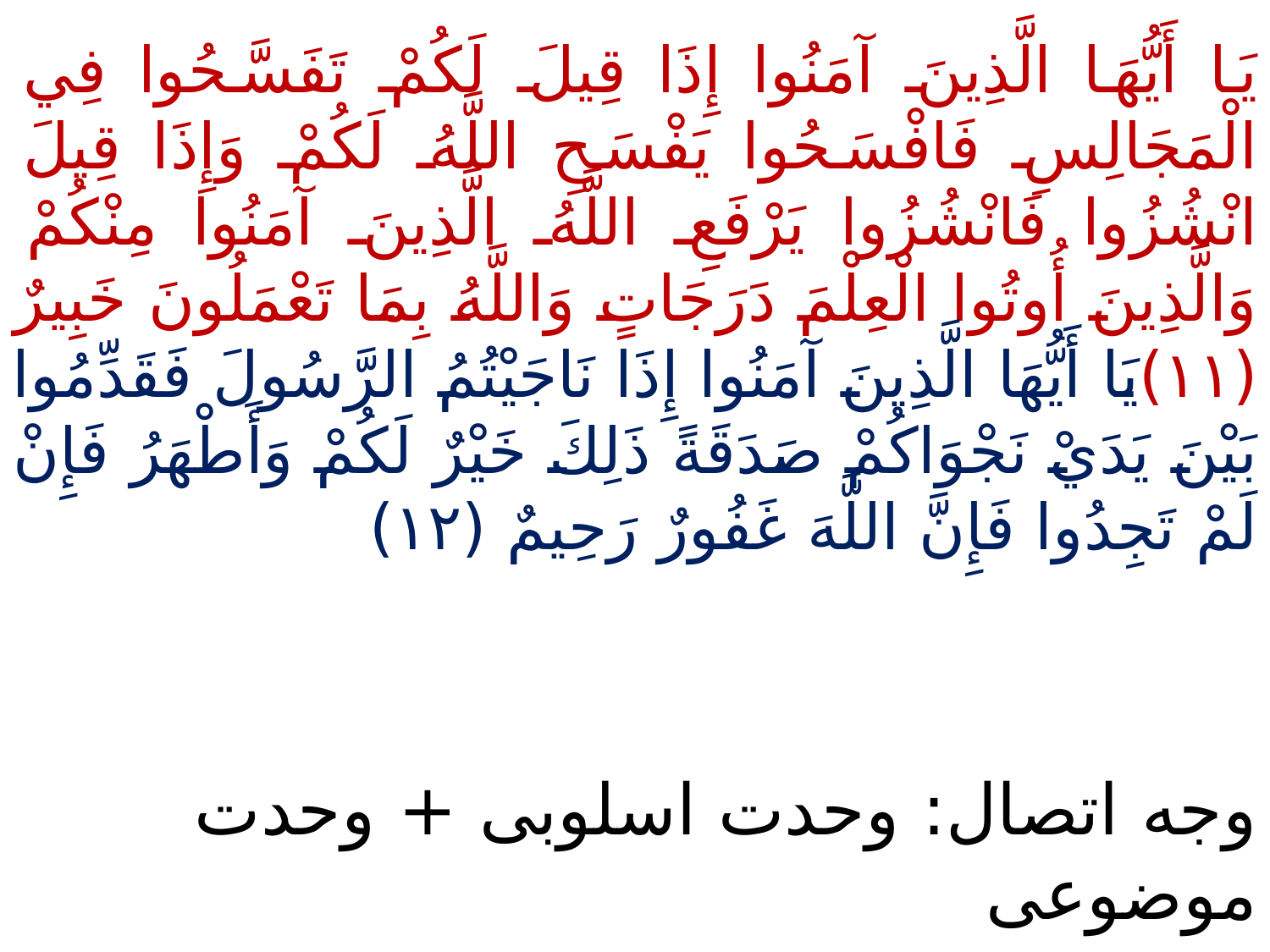

يَا أَيُّهَا الَّذِينَ آمَنُوا إِذَا قِيلَ لَكُمْ تَفَسَّحُوا فِي الْمَجَالِسِ فَافْسَحُوا يَفْسَحِ اللَّهُ لَكُمْ وَإِذَا قِيلَ انْشُزُوا فَانْشُزُوا يَرْفَعِ اللَّهُ الَّذِينَ آمَنُوا مِنْكُمْ وَالَّذِينَ أُوتُوا الْعِلْمَ دَرَجَاتٍ وَاللَّهُ بِمَا تَعْمَلُونَ خَبِيرٌ (١١)يَا أَيُّهَا الَّذِينَ آمَنُوا إِذَا نَاجَيْتُمُ الرَّسُولَ فَقَدِّمُوا بَيْنَ يَدَيْ نَجْوَاكُمْ صَدَقَةً ذَلِكَ خَيْرٌ لَكُمْ وَأَطْهَرُ فَإِنْ لَمْ تَجِدُوا فَإِنَّ اللَّهَ غَفُورٌ رَحِيمٌ (١٢)
وجه اتصال: وحدت اسلوبی + وحدت موضوعی